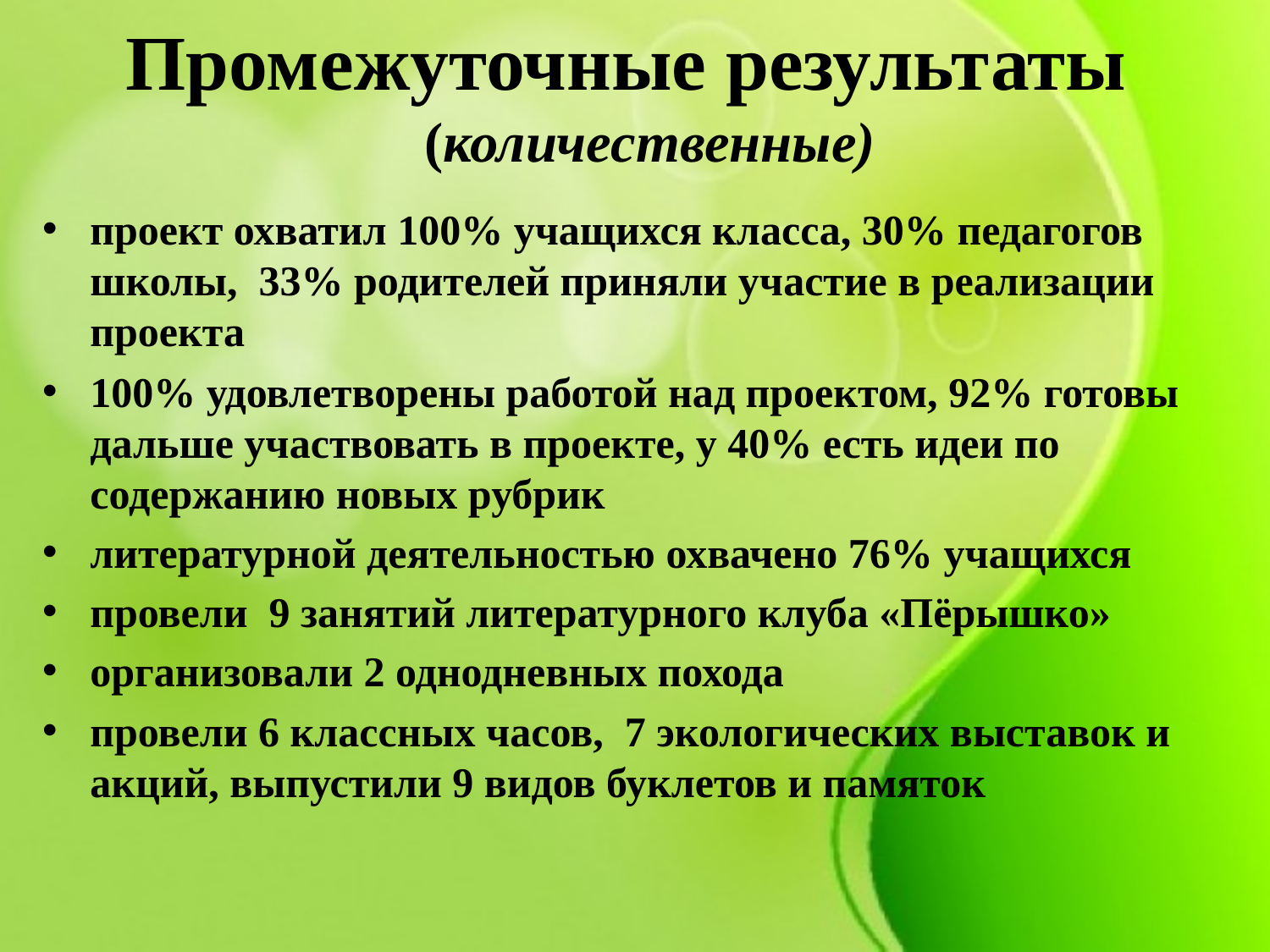

# Промежуточные результаты (количественные)
проект охватил 100% учащихся класса, 30% педагогов школы,  33% родителей приняли участие в реализации проекта
100% удовлетворены работой над проектом, 92% готовы дальше участвовать в проекте, у 40% есть идеи по содержанию новых рубрик
литературной деятельностью охвачено 76% учащихся
провели  9 занятий литературного клуба «Пёрышко»
организовали 2 однодневных похода
провели 6 классных часов,  7 экологических выставок и акций, выпустили 9 видов буклетов и памяток